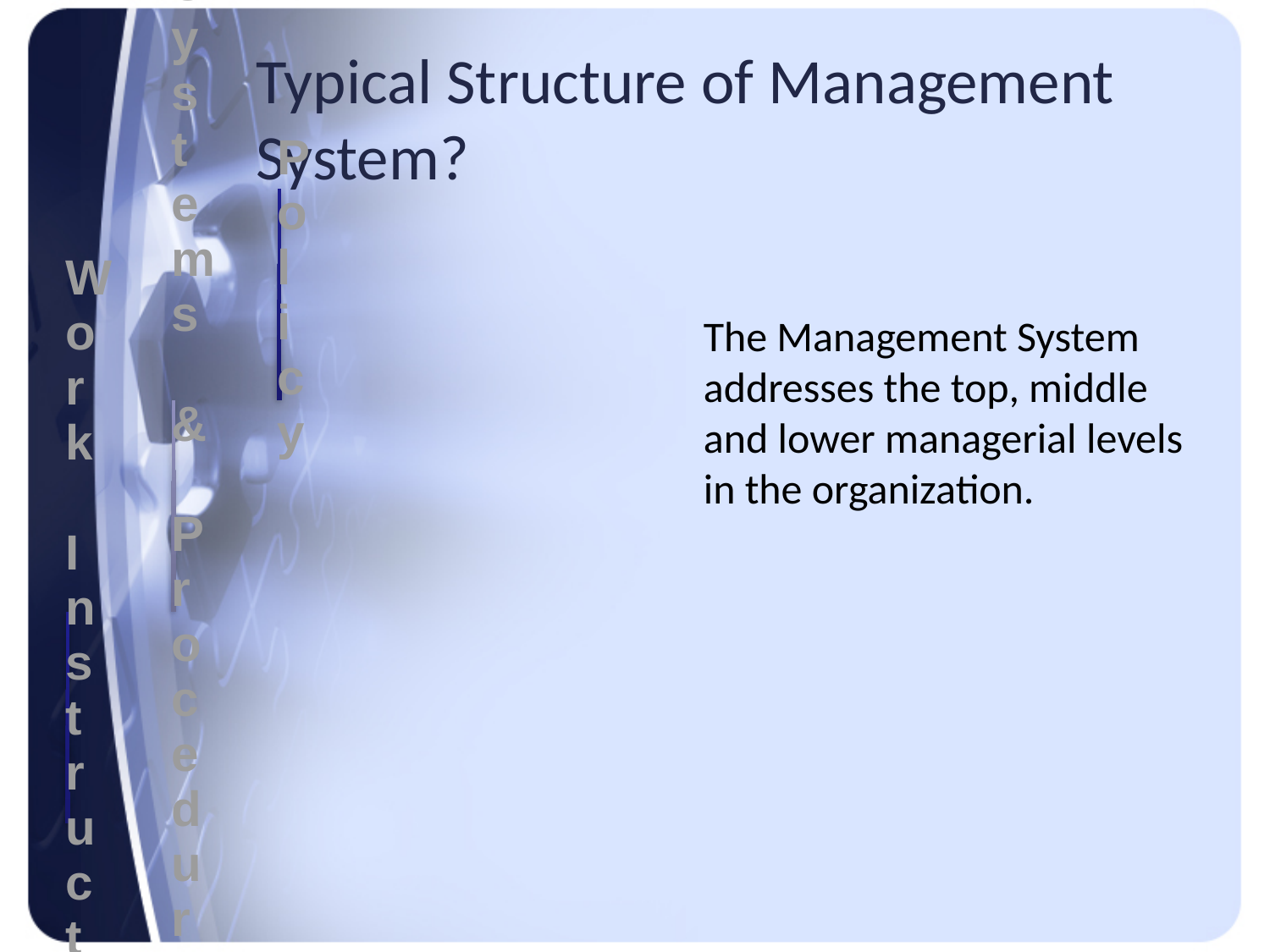

# Typical Structure of Management System?

The Management System addresses the top, middle and lower managerial levels in the organization.